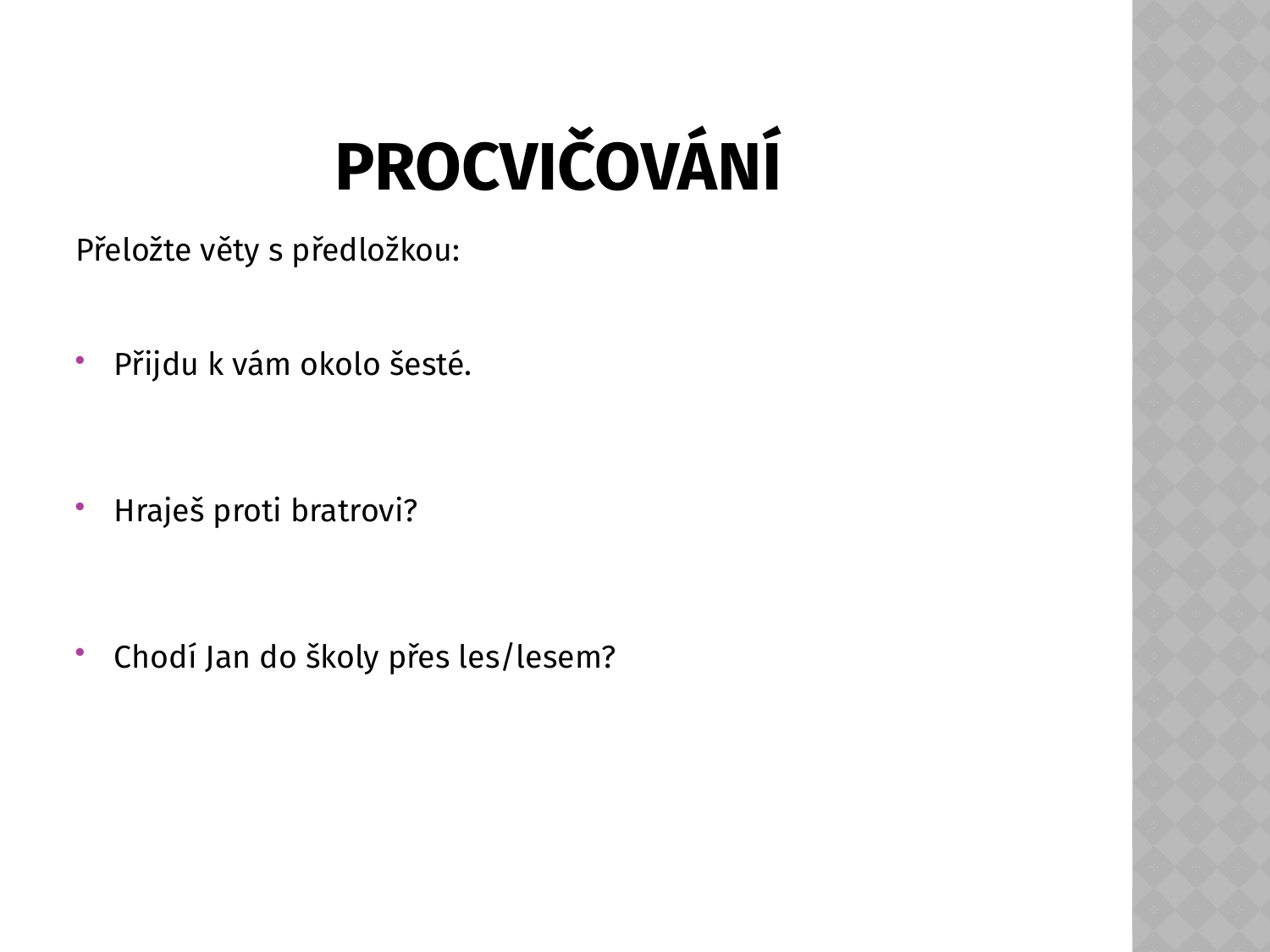

# Procvičování
Přeložte věty s předložkou:

Přijdu k vám okolo šesté.

Hraješ proti bratrovi?

Chodí Jan do školy přes les/lesem?